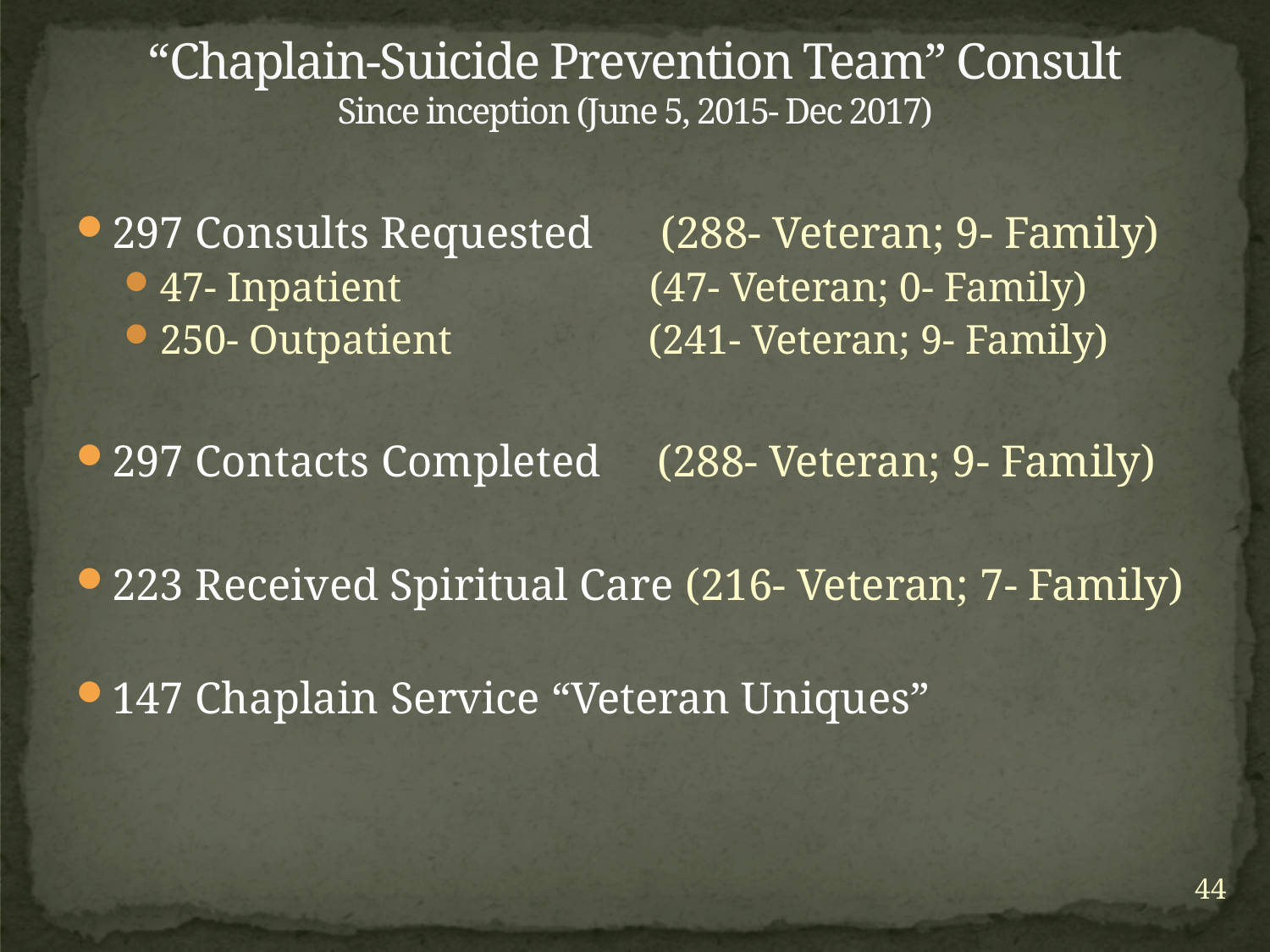

# “Chaplain-Suicide Prevention Team” Consult Since inception (June 5, 2015- Dec 2017)

297 Consults Requested      (288- Veteran; 9- Family)
47- Inpatient                        (47- Veteran; 0- Family)
250- Outpatient                   (241- Veteran; 9- Family)

297 Contacts Completed     (288- Veteran; 9- Family)

223 Received Spiritual Care (216- Veteran; 7- Family)
147 Chaplain Service “Veteran Uniques”

44